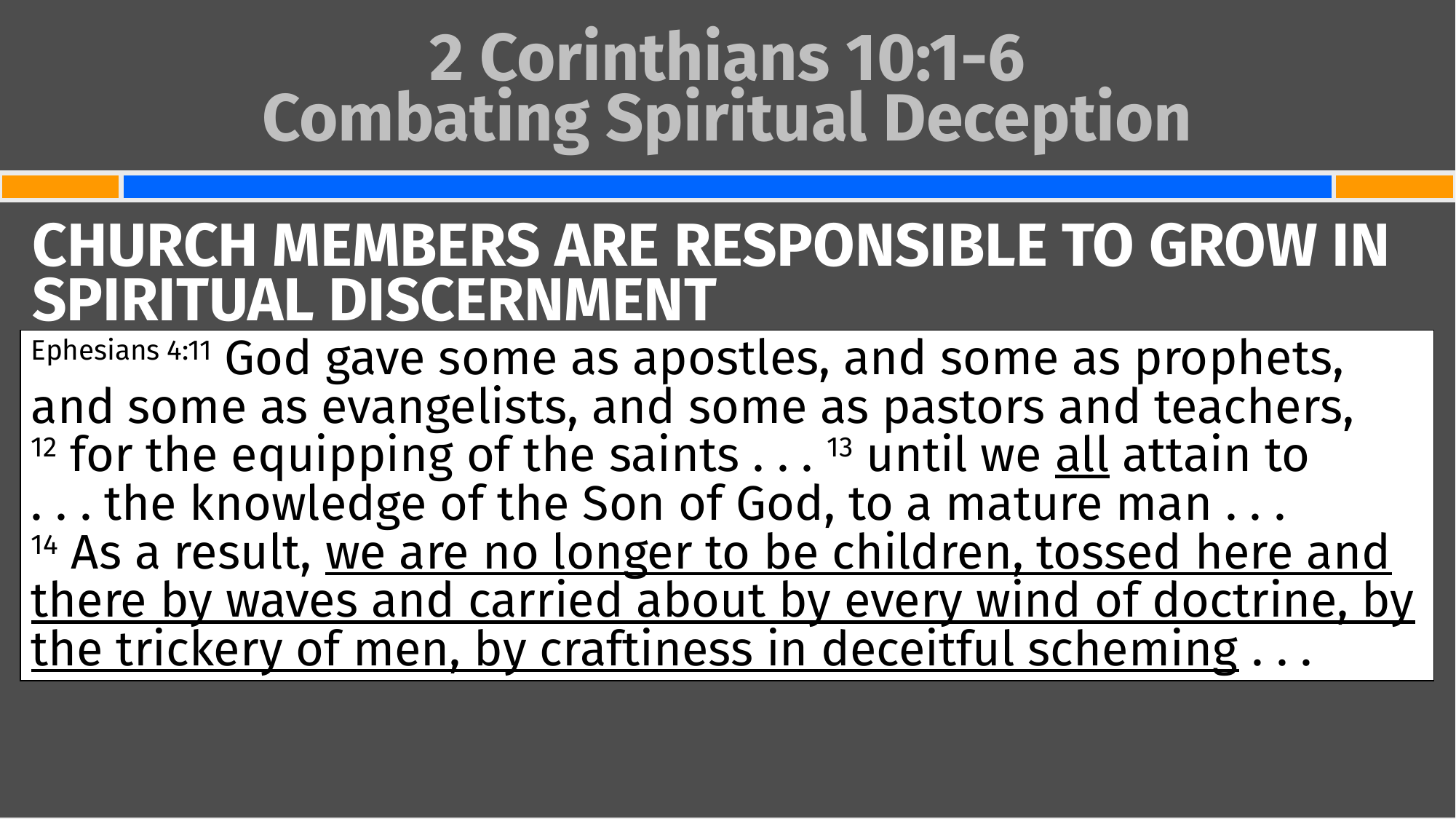

# 2 Corinthians 10:1-6 Combating Spiritual Deception

CHURCH MEMBERS ARE RESPONSIBLE TO GROW IN SPIRITUAL DISCERNMENT
Ephesians 4:11 God gave some as apostles, and some as prophets, and some as evangelists, and some as pastors and teachers,
12 for the equipping of the saints . . . 13 until we all attain to
. . . the knowledge of the Son of God, to a mature man . . .
14 As a result, we are no longer to be children, tossed here and there by waves and carried about by every wind of doctrine, by the trickery of men, by craftiness in deceitful scheming . . .